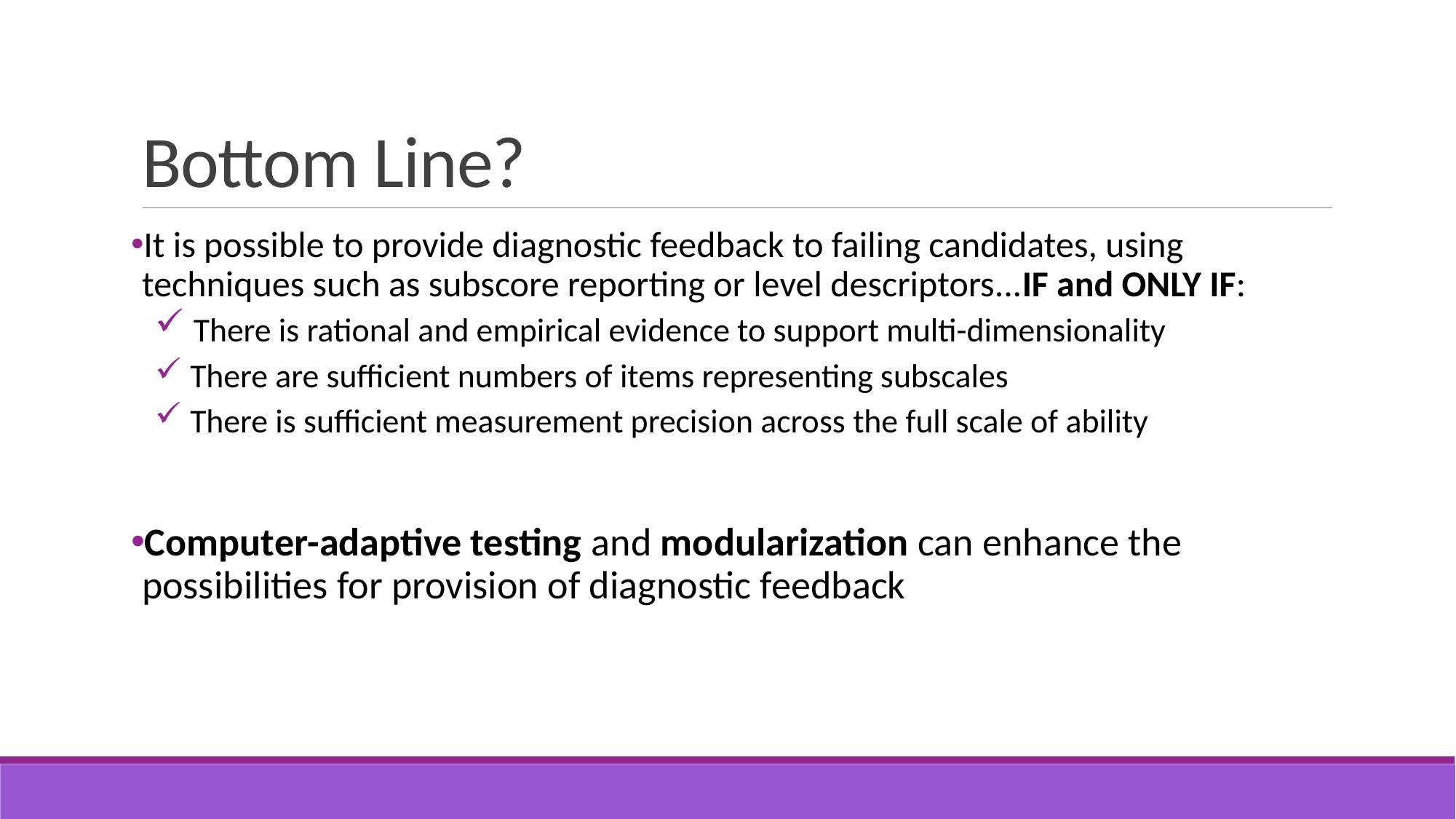

# Bottom Line?
It is possible to provide diagnostic feedback to failing candidates, using techniques such as subscore reporting or level descriptors...IF and ONLY IF:
 There is rational and empirical evidence to support multi-dimensionality
 There are sufficient numbers of items representing subscales
 There is sufficient measurement precision across the full scale of ability

Computer-adaptive testing and modularization can enhance the possibilities for provision of diagnostic feedback